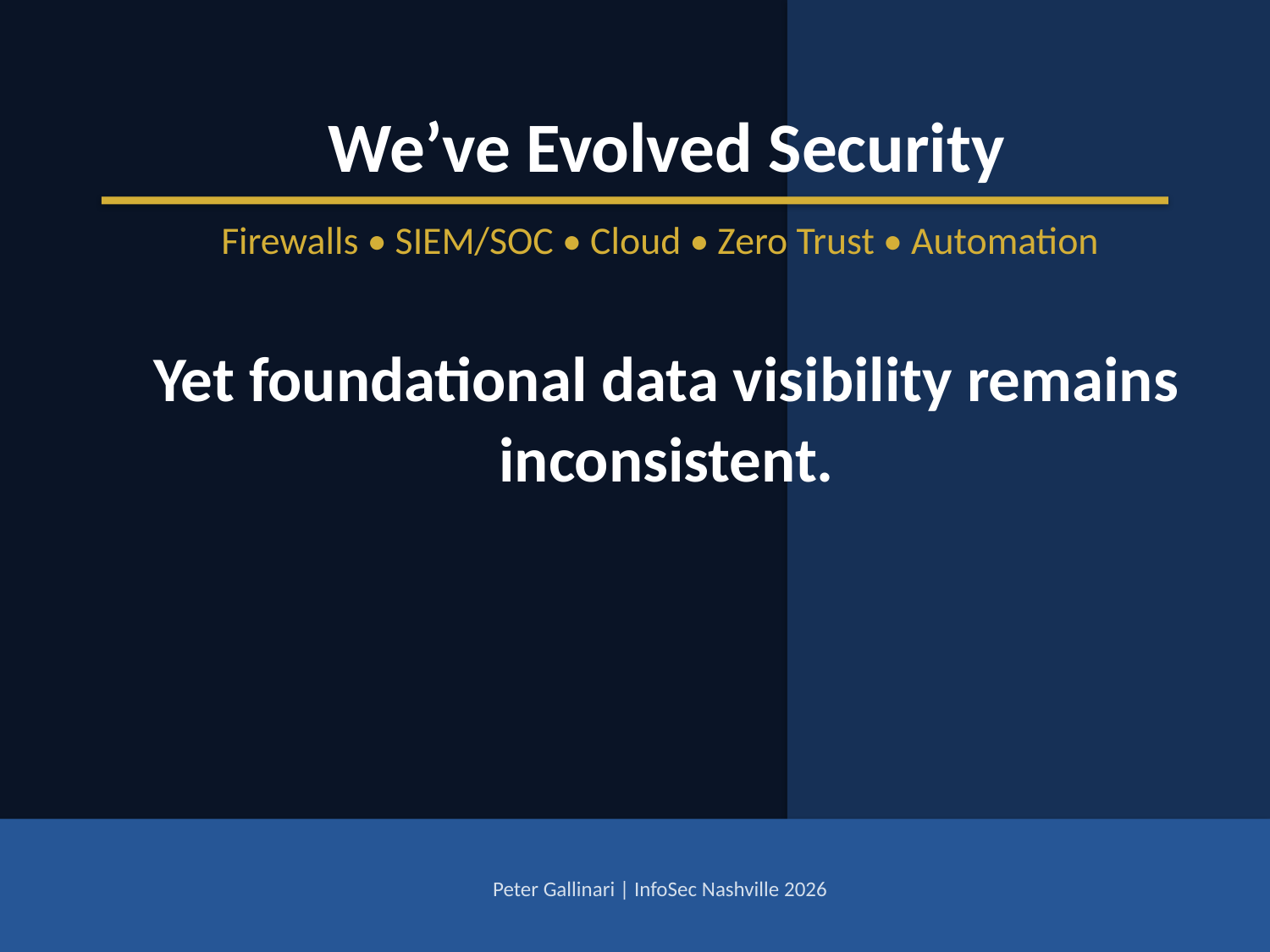

We’ve Evolved Security

Firewalls • SIEM/SOC • Cloud • Zero Trust • Automation
Yet foundational data visibility remains inconsistent.

Peter Gallinari | InfoSec Nashville 2026